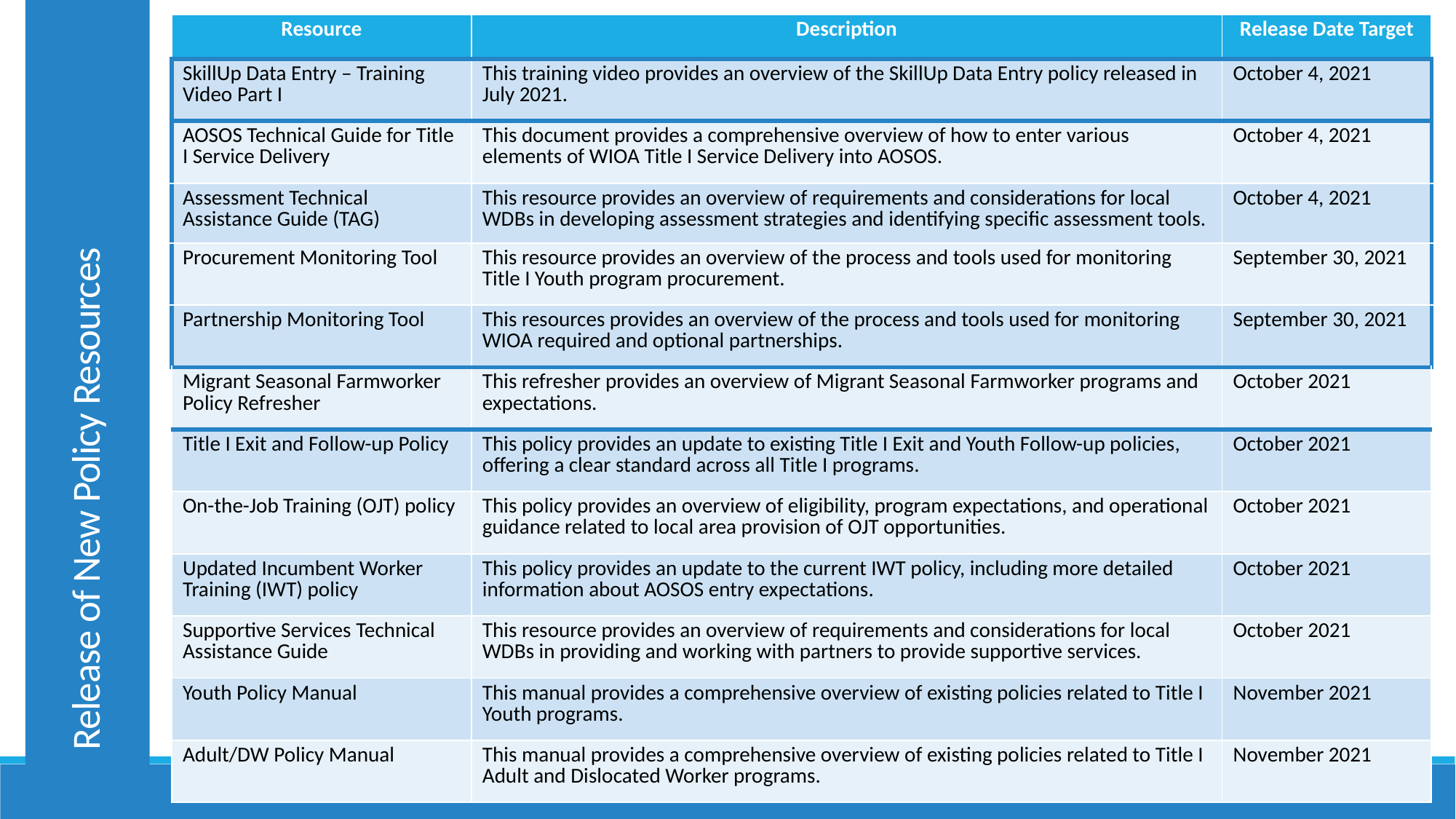

| Resource | Description | Release Date Target |
| --- | --- | --- |
| SkillUp Data Entry – Training Video Part I | This training video provides an overview of the SkillUp Data Entry policy released in July 2021. | October 4, 2021 |
| AOSOS Technical Guide for Title I Service Delivery | This document provides a comprehensive overview of how to enter various elements of WIOA Title I Service Delivery into AOSOS. | October 4, 2021 |
| Assessment Technical Assistance Guide (TAG) | This resource provides an overview of requirements and considerations for local WDBs in developing assessment strategies and identifying specific assessment tools. | October 4, 2021 |
| Procurement Monitoring Tool | This resource provides an overview of the process and tools used for monitoring Title I Youth program procurement. | September 30, 2021 |
| Partnership Monitoring Tool | This resources provides an overview of the process and tools used for monitoring WIOA required and optional partnerships. | September 30, 2021 |
| Migrant Seasonal Farmworker Policy Refresher | This refresher provides an overview of Migrant Seasonal Farmworker programs and expectations. | October 2021 |
| Title I Exit and Follow-up Policy | This policy provides an update to existing Title I Exit and Youth Follow-up policies, offering a clear standard across all Title I programs. | October 2021 |
| On-the-Job Training (OJT) policy | This policy provides an overview of eligibility, program expectations, and operational guidance related to local area provision of OJT opportunities. | October 2021 |
| Updated Incumbent Worker Training (IWT) policy | This policy provides an update to the current IWT policy, including more detailed information about AOSOS entry expectations. | October 2021 |
| Supportive Services Technical Assistance Guide | This resource provides an overview of requirements and considerations for local WDBs in providing and working with partners to provide supportive services. | October 2021 |
| Youth Policy Manual | This manual provides a comprehensive overview of existing policies related to Title I Youth programs. | November 2021 |
| Adult/DW Policy Manual | This manual provides a comprehensive overview of existing policies related to Title I Adult and Dislocated Worker programs. | November 2021 |
Release of New Policy Resources